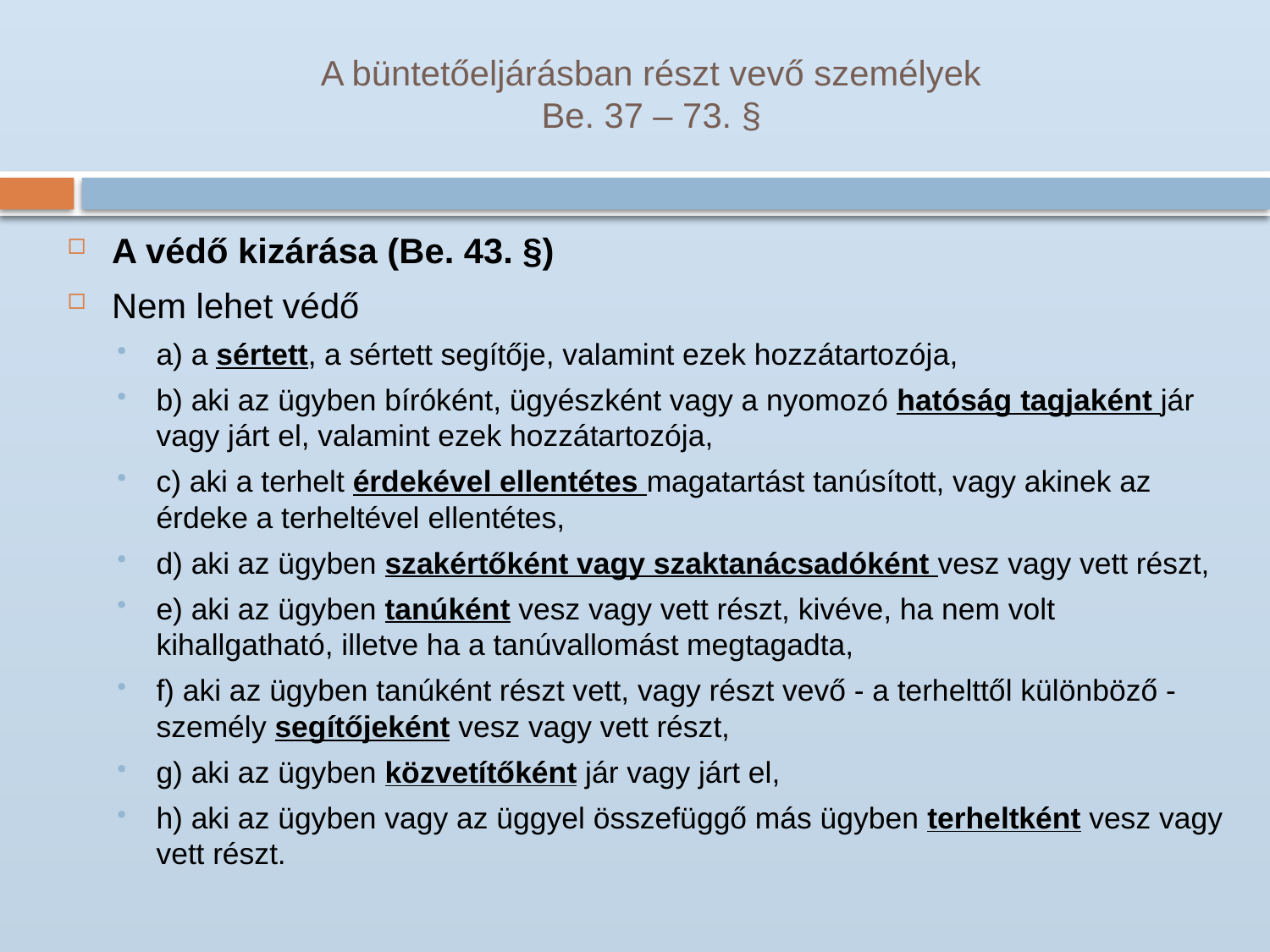

# A büntetőeljárásban részt vevő személyek Be. 37 – 73. §
A védő kizárása (Be. 43. §)
Nem lehet védő
a) a sértett, a sértett segítője, valamint ezek hozzátartozója,
b) aki az ügyben bíróként, ügyészként vagy a nyomozó hatóság tagjaként jár vagy járt el, valamint ezek hozzátartozója,
c) aki a terhelt érdekével ellentétes magatartást tanúsított, vagy akinek az érdeke a terheltével ellentétes,
d) aki az ügyben szakértőként vagy szaktanácsadóként vesz vagy vett részt,
e) aki az ügyben tanúként vesz vagy vett részt, kivéve, ha nem volt kihallgatható, illetve ha a tanúvallomást megtagadta,
f) aki az ügyben tanúként részt vett, vagy részt vevő - a terhelttől különböző - személy segítőjeként vesz vagy vett részt,
g) aki az ügyben közvetítőként jár vagy járt el,
h) aki az ügyben vagy az üggyel összefüggő más ügyben terheltként vesz vagy vett részt.